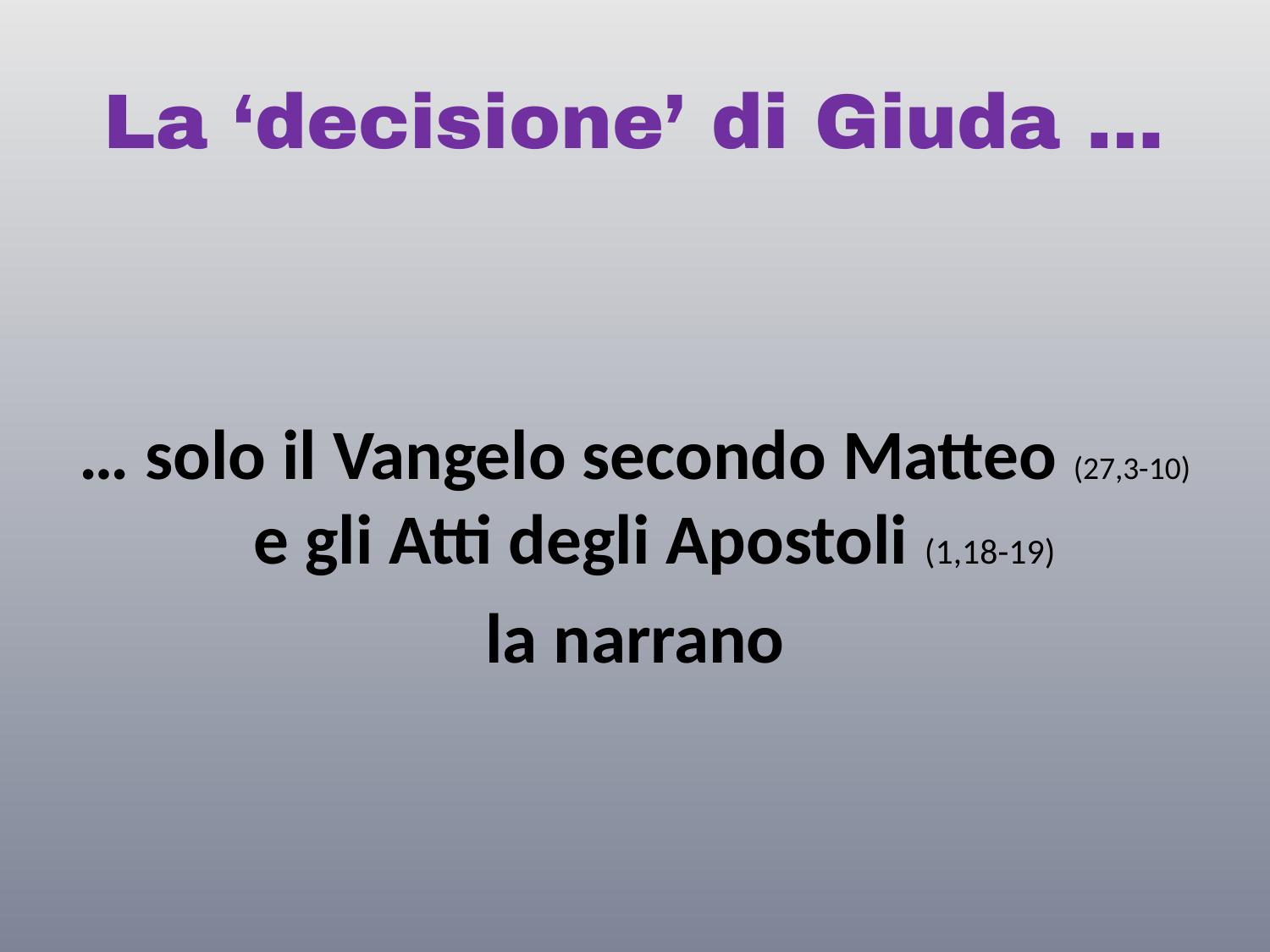

# La ‘decisione’ di Giuda …

… solo il Vangelo secondo Matteo (27,3-10) e gli Atti degli Apostoli (1,18-19)
la narrano